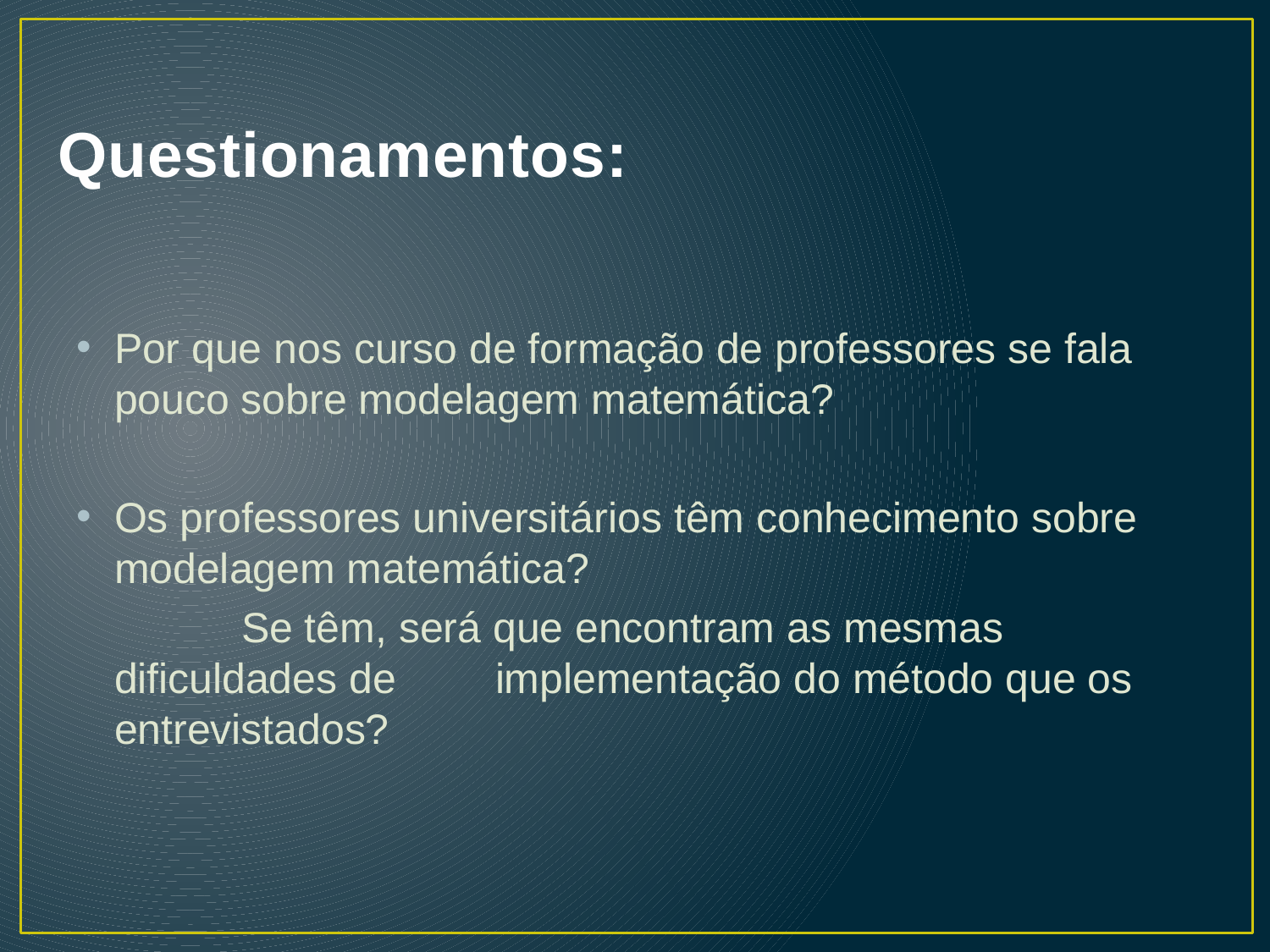

# Questionamentos:

Por que nos curso de formação de professores se fala pouco sobre modelagem matemática?

Os professores universitários têm conhecimento sobre modelagem matemática?
		Se têm, será que encontram as mesmas dificuldades de 	implementação do método que os entrevistados?